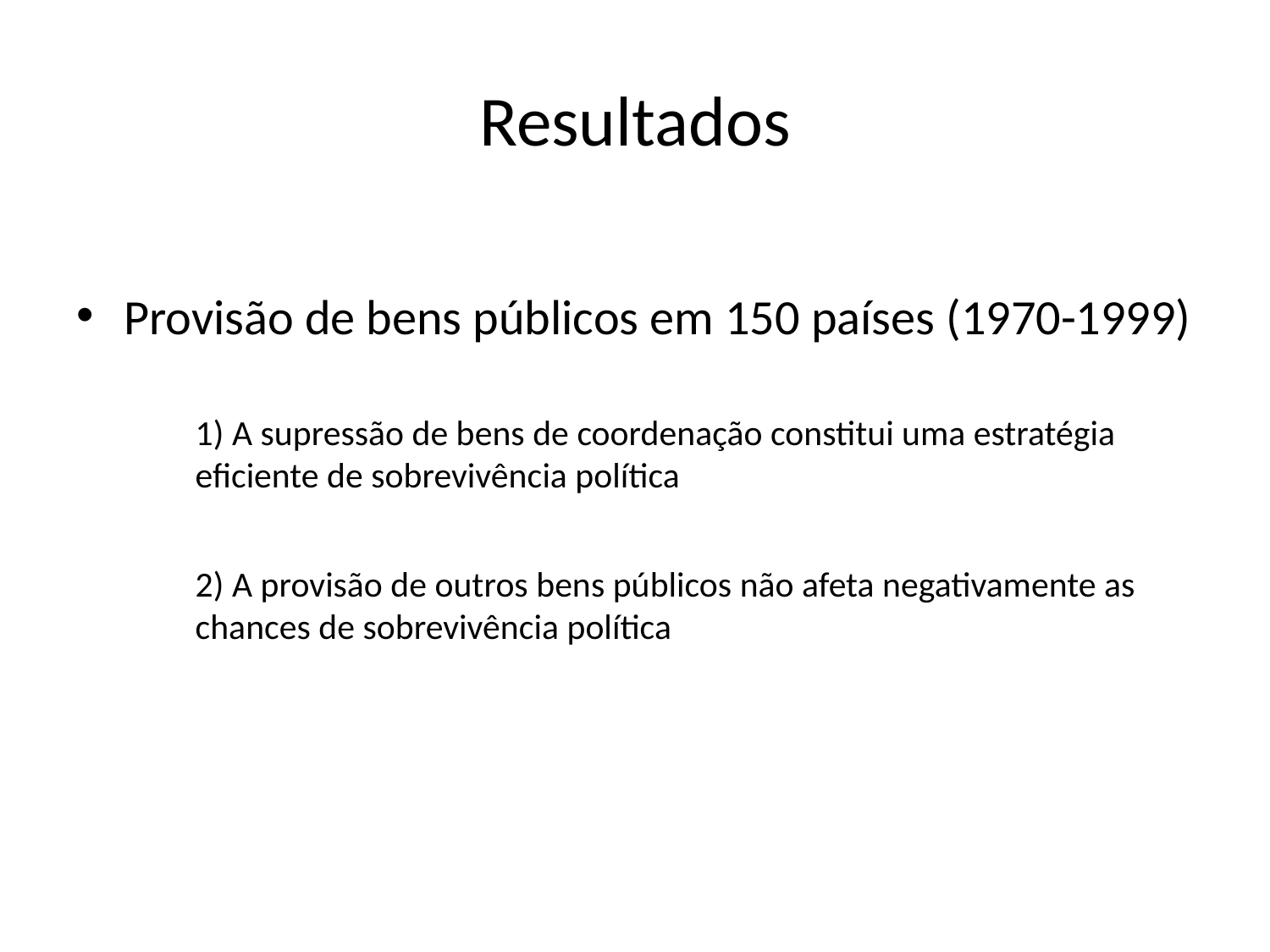

# Resultados

Provisão de bens públicos em 150 países (1970-1999)

1) A supressão de bens de coordenação constitui uma estratégia eficiente de sobrevivência política

2) A provisão de outros bens públicos não afeta negativamente as chances de sobrevivência política